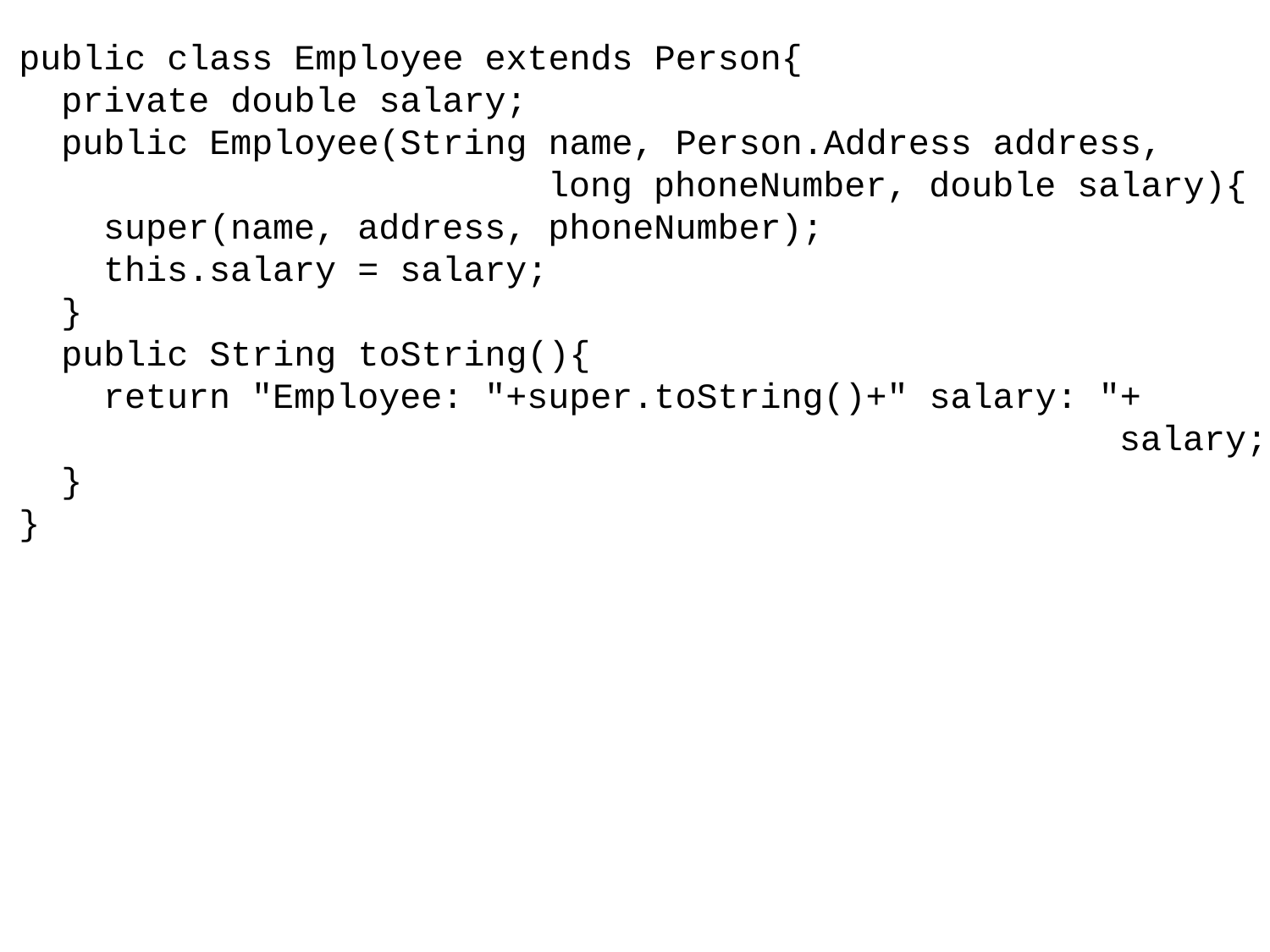

public class Employee extends Person{
  private double salary;
  public Employee(String name, Person.Address address,
                         long phoneNumber, double salary){
    super(name, address, phoneNumber);
    this.salary = salary;
  }
  public String toString(){
    return "Employee: "+super.toString()+" salary: "+
                                                    salary;
  }
}